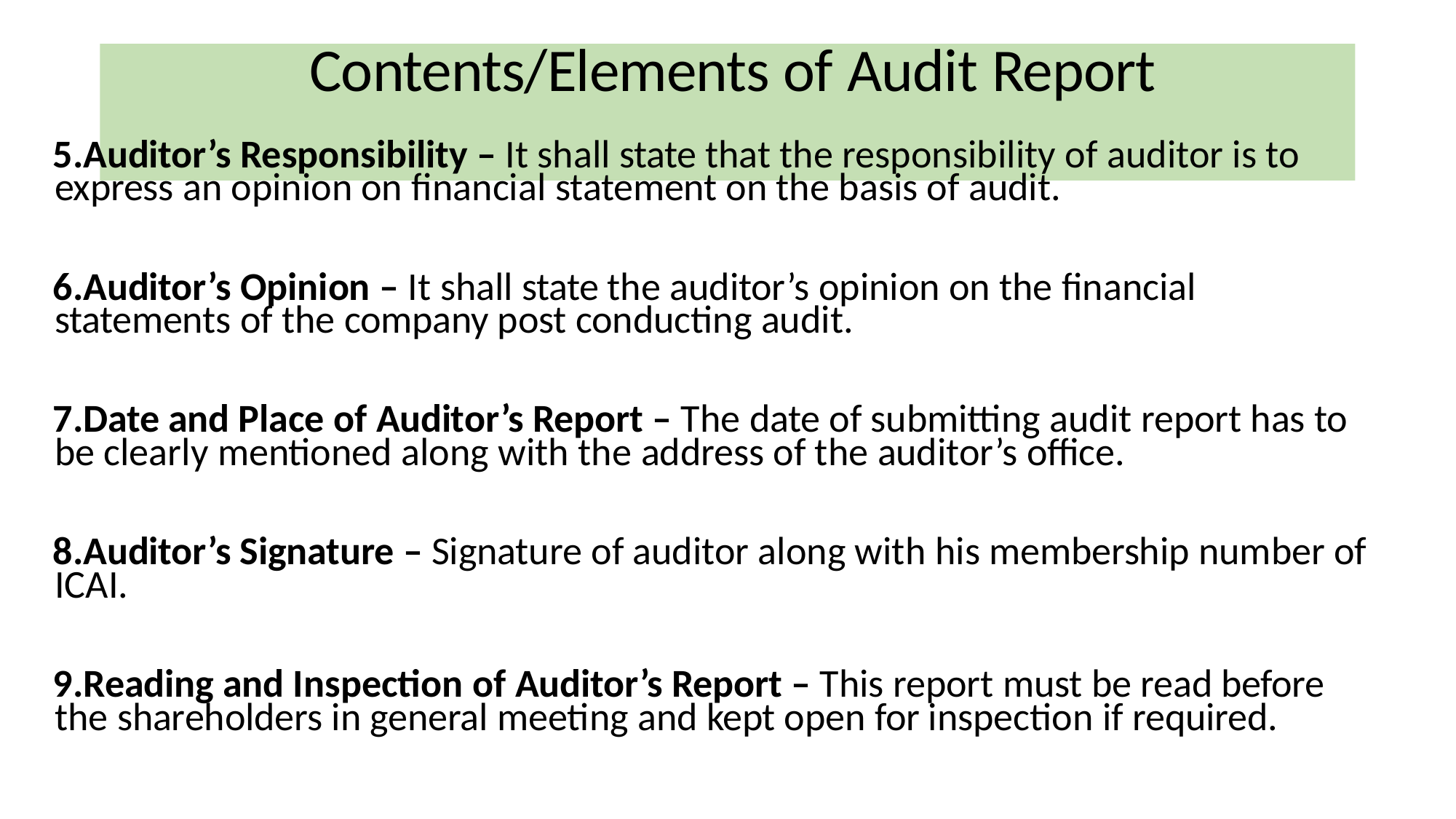

# Contents/Elements of Audit Report
Auditor’s Responsibility – It shall state that the responsibility of auditor is to  express an opinion on financial statement on the basis of audit.

Auditor’s Opinion – It shall state the auditor’s opinion on the financial  statements of the company post conducting audit.

Date and Place of Auditor’s Report – The date of submitting audit report has to  be clearly mentioned along with the address of the auditor’s office.

Auditor’s Signature – Signature of auditor along with his membership number of  ICAI.

Reading and Inspection of Auditor’s Report – This report must be read before  the shareholders in general meeting and kept open for inspection if required.